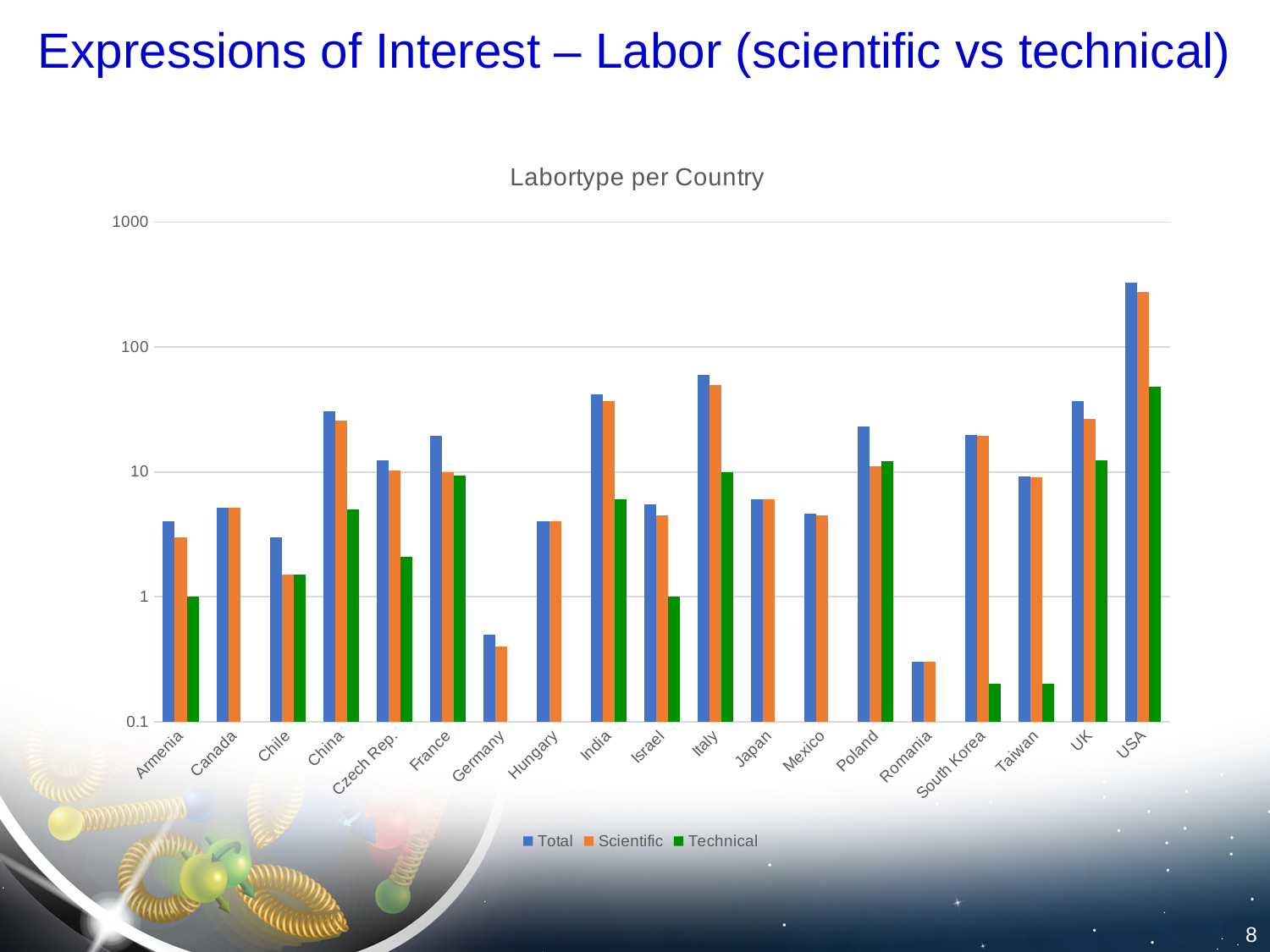

# Expressions of Interest – Labor (scientific vs technical)

### Chart: Labortype per Country

| Category | Total | Scientific | Technical |
|---|---|---|---|
| Armenia | 4.0 | 3.0 | 1.0 |
| Canada | 5.18 | 5.18 | None |
| Chile | 3.0 | 1.5 | 1.5 |
| China | 30.7 | 25.7 | 5.0 |
| Czech Rep. | 12.45 | 10.35 | 2.1 |
| France | 19.4 | 10.0 | 9.4 |
| Germany | 0.5 | 0.4 | 0.1 |
| Hungary | 4.0 | 4.0 | None |
| India | 42.0 | 37.0 | 6.0 |
| Israel | 5.5 | 4.5 | 1.0 |
| Italy | 60.0 | 50.0 | 10.0 |
| Japan | 6.0 | 6.0 | None |
| Mexico | 4.6 | 4.5 | 0.1 |
| Poland | 23.3 | 11.1 | 12.2 |
| Romania | 0.3 | 0.3 | None |
| South Korea | 19.7 | 19.5 | 0.2 |
| Taiwan | 9.25 | 9.05 | 0.2 |
| UK | 37.1 | 26.65 | 12.3 |
| USA | 326.0 | 278.0 | 48.0 |
8